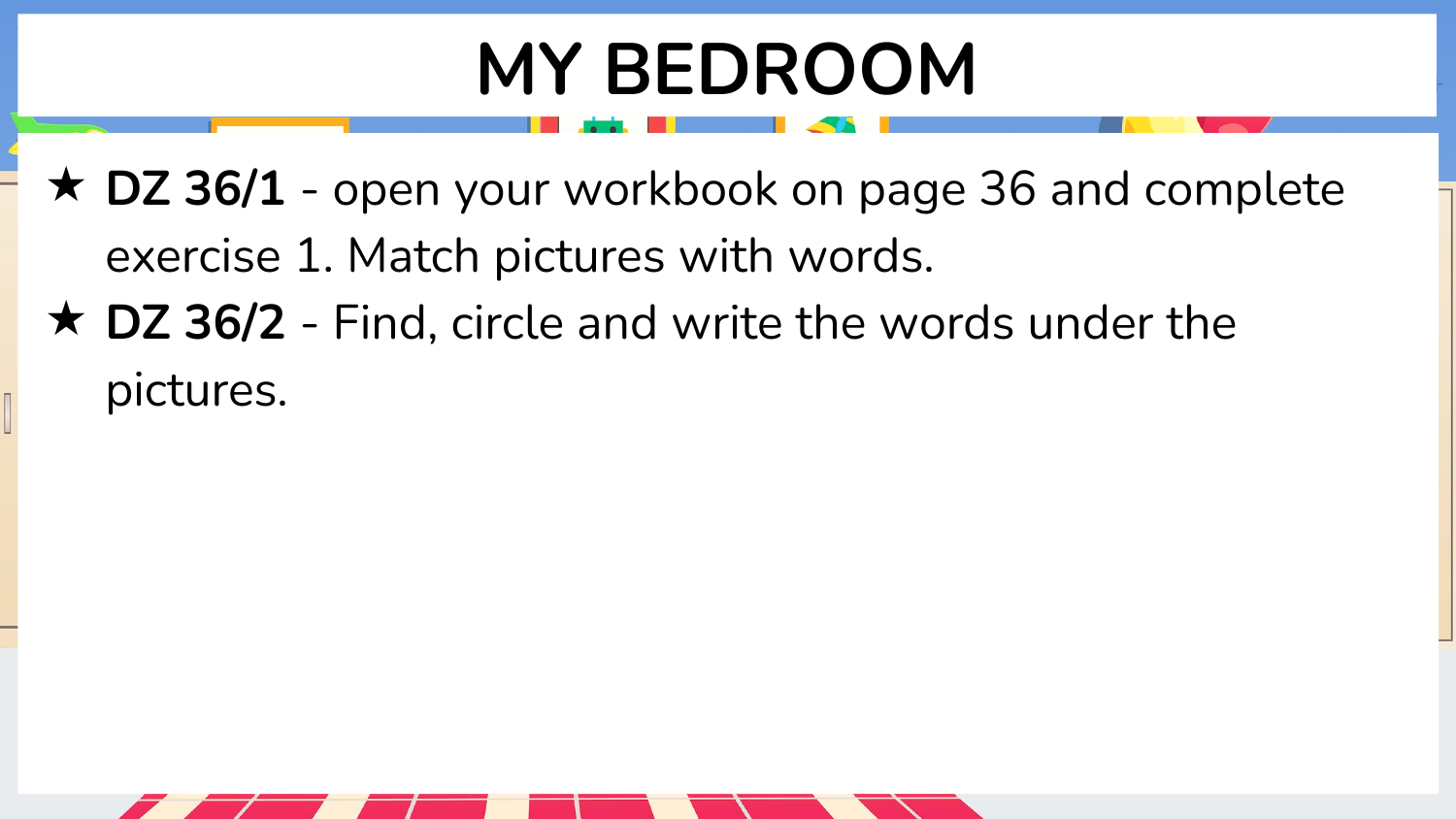

# MY BEDROOM
DZ 36/1 - open your workbook on page 36 and complete exercise 1. Match pictures with words.
DZ 36/2 - Find, circle and write the words under the pictures.